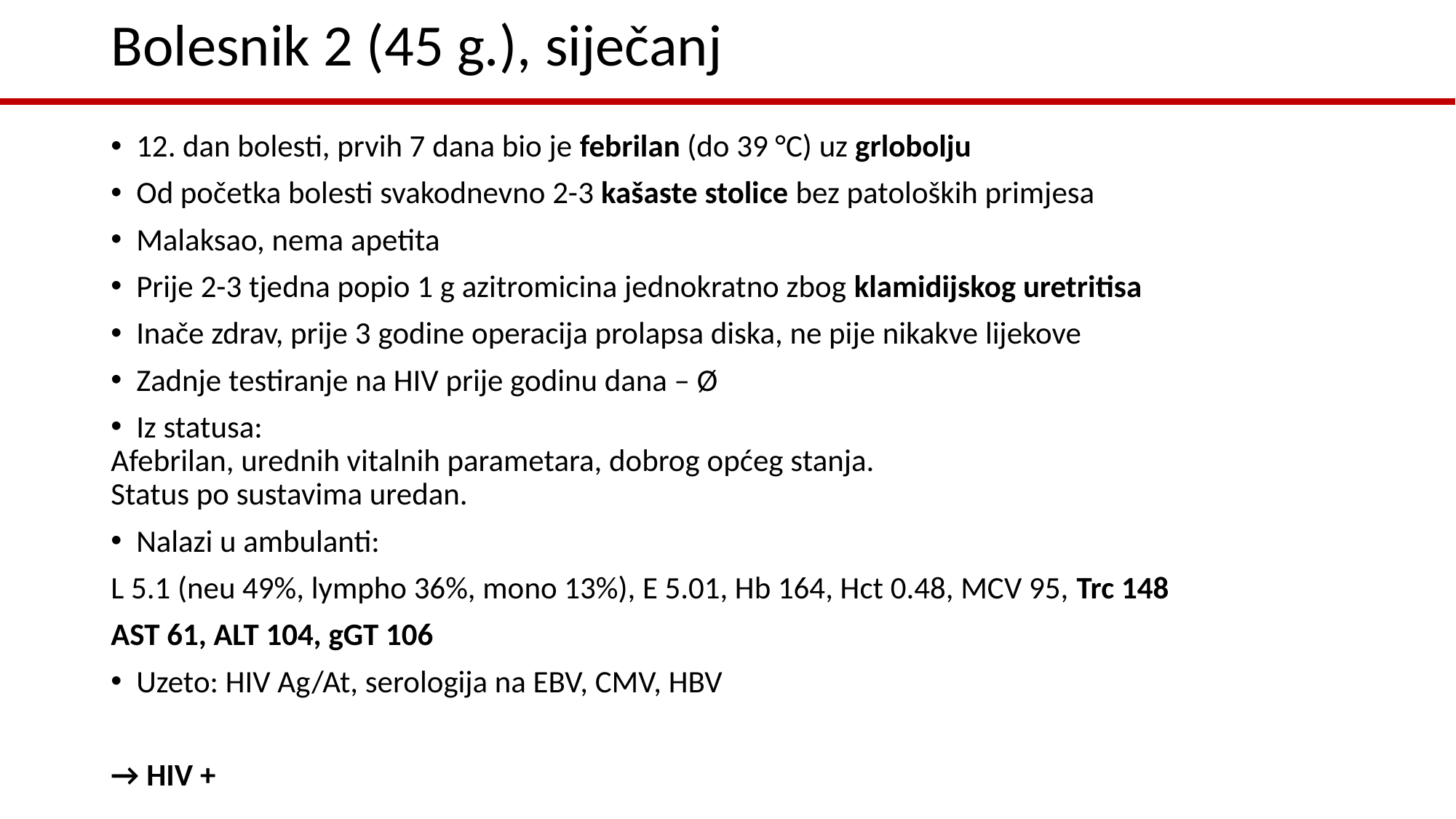

# Bolesnik 2 (45 g.), siječanj
12. dan bolesti, prvih 7 dana bio je febrilan (do 39 °C) uz grlobolju
Od početka bolesti svakodnevno 2-3 kašaste stolice bez patoloških primjesa
Malaksao, nema apetita
Prije 2-3 tjedna popio 1 g azitromicina jednokratno zbog klamidijskog uretritisa
Inače zdrav, prije 3 godine operacija prolapsa diska, ne pije nikakve lijekove
Zadnje testiranje na HIV prije godinu dana – Ø
Iz statusa:
Afebrilan, urednih vitalnih parametara, dobrog općeg stanja.
Status po sustavima uredan.
Nalazi u ambulanti:
L 5.1 (neu 49%, lympho 36%, mono 13%), E 5.01, Hb 164, Hct 0.48, MCV 95, Trc 148
AST 61, ALT 104, gGT 106
Uzeto: HIV Ag/At, serologija na EBV, CMV, HBV

→ HIV +